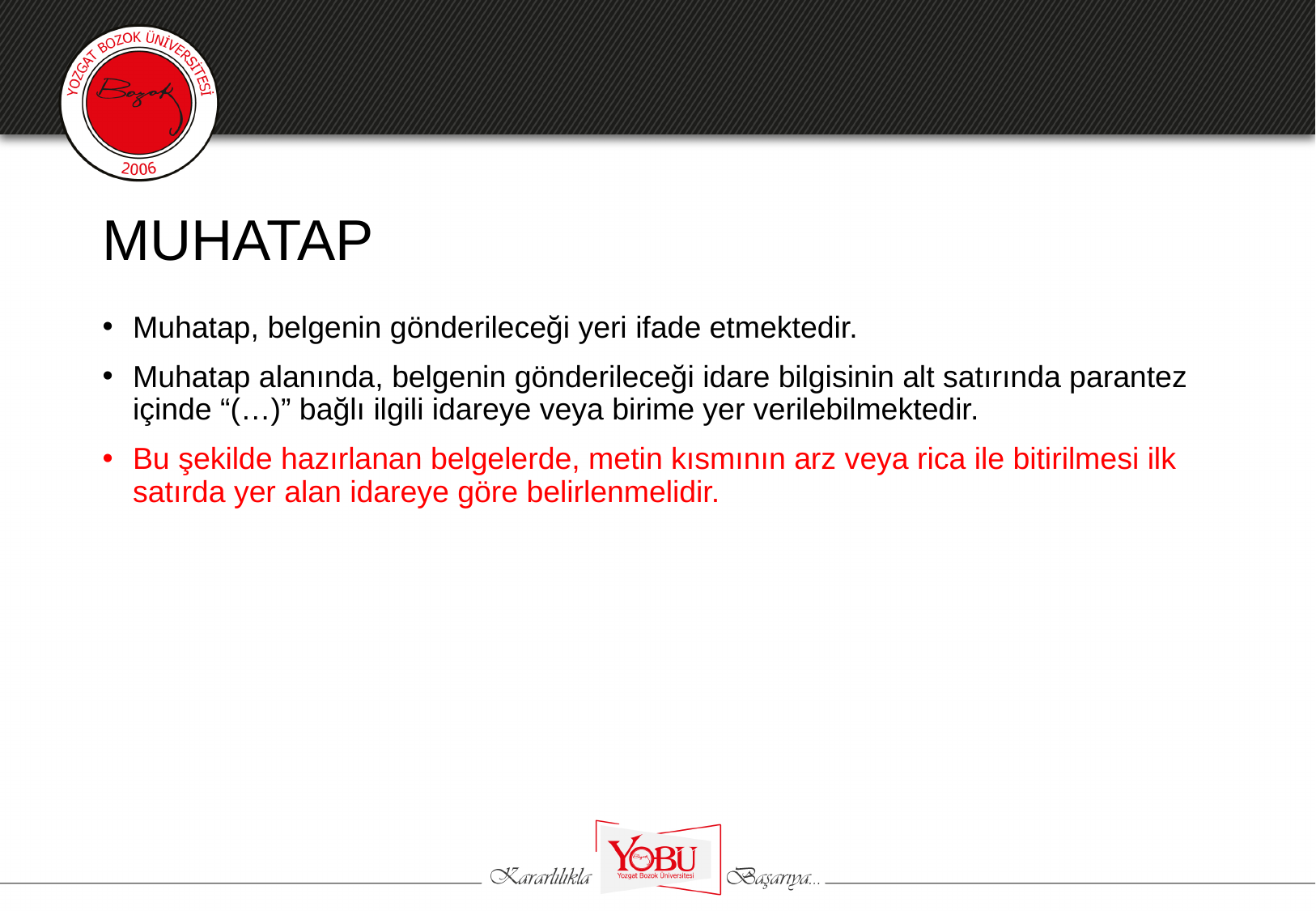

# MUHATAP
Muhatap, belgenin gönderileceği yeri ifade etmektedir.
Muhatap alanında, belgenin gönderileceği idare bilgisinin alt satırında parantez içinde “(…)” bağlı ilgili idareye veya birime yer verilebilmektedir.
Bu şekilde hazırlanan belgelerde, metin kısmının arz veya rica ile bitirilmesi ilk satırda yer alan idareye göre belirlenmelidir.